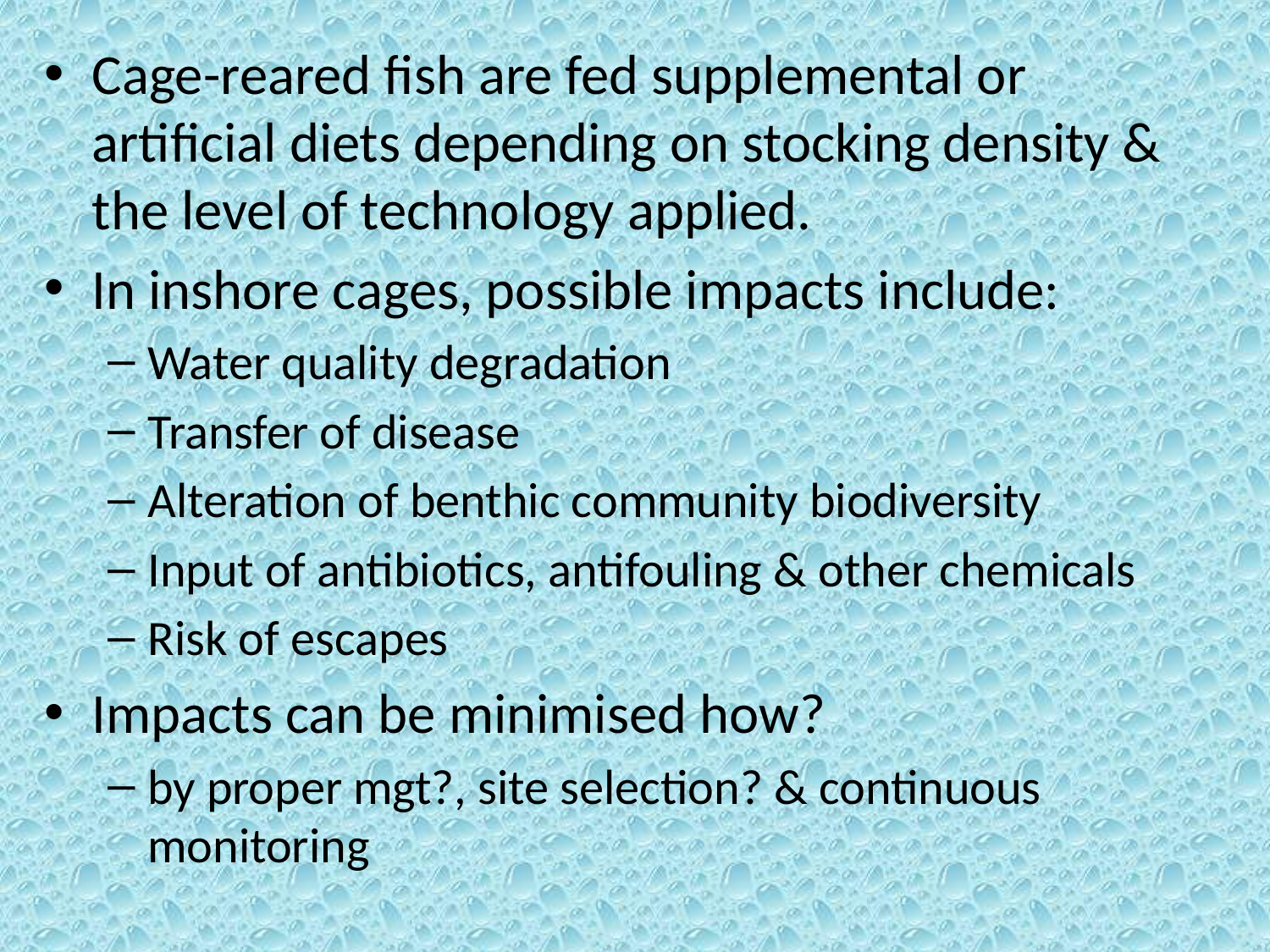

Cage-reared fish are fed supplemental or artificial diets depending on stocking density & the level of technology applied.
In inshore cages, possible impacts include:
Water quality degradation
Transfer of disease
Alteration of benthic community biodiversity
Input of antibiotics, antifouling & other chemicals
Risk of escapes
Impacts can be minimised how?
by proper mgt?, site selection? & continuous monitoring